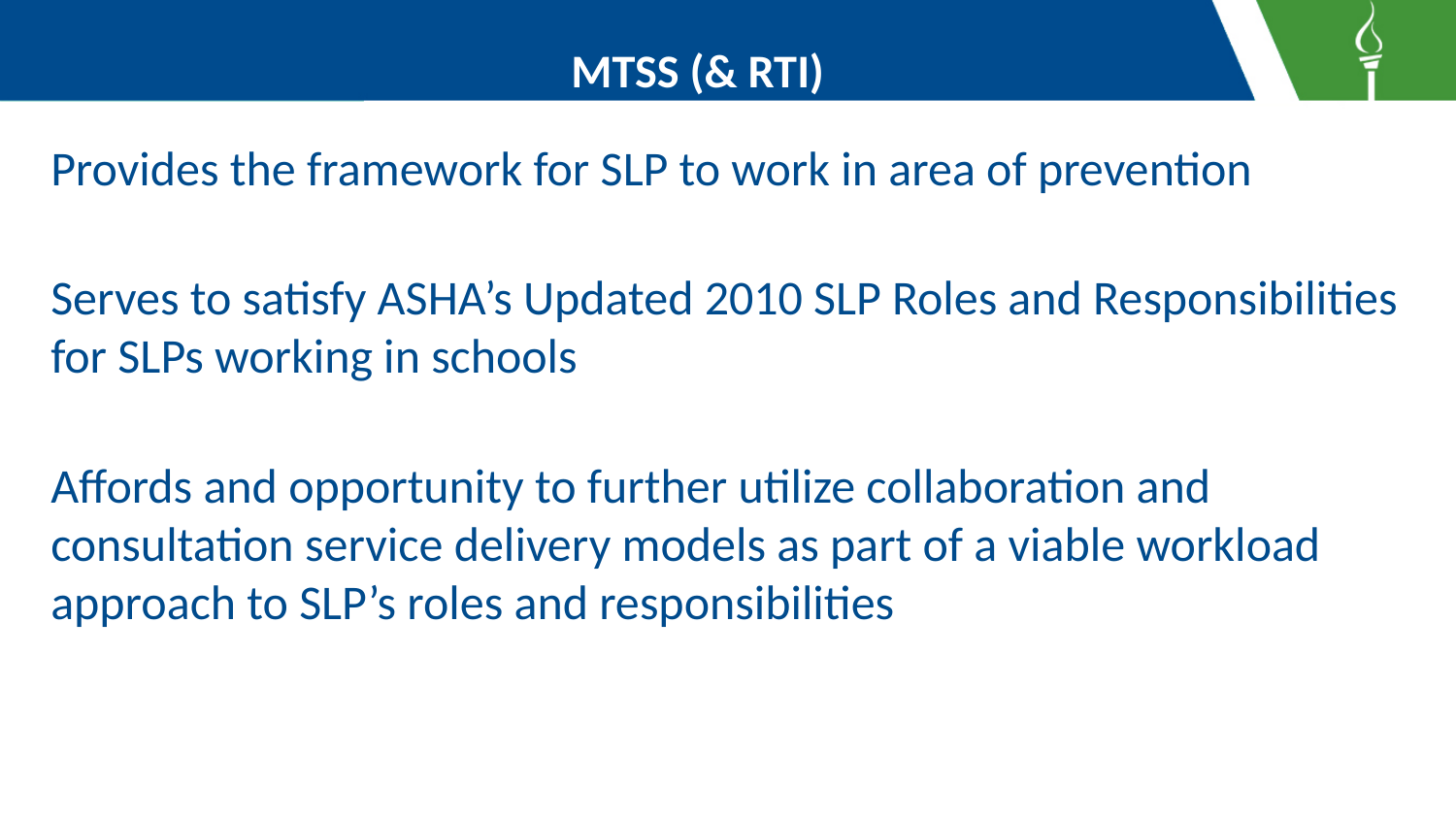

# MTSS (& RTI)
Provides the framework for SLP to work in area of prevention
Serves to satisfy ASHA’s Updated 2010 SLP Roles and Responsibilities for SLPs working in schools
Affords and opportunity to further utilize collaboration and consultation service delivery models as part of a viable workload approach to SLP’s roles and responsibilities